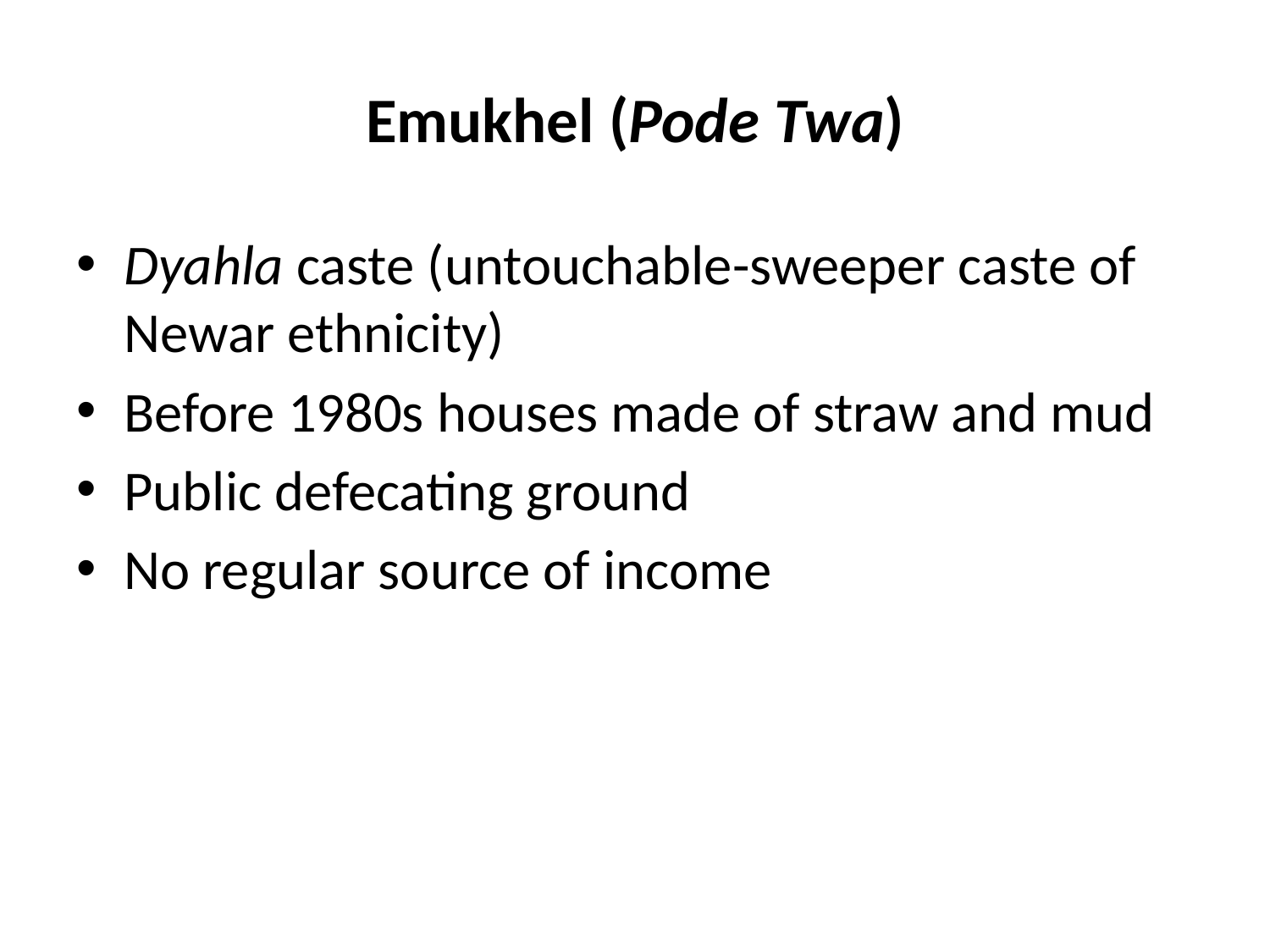

# Emukhel (Pode Twa)
Dyahla caste (untouchable-sweeper caste of Newar ethnicity)
Before 1980s houses made of straw and mud
Public defecating ground
No regular source of income